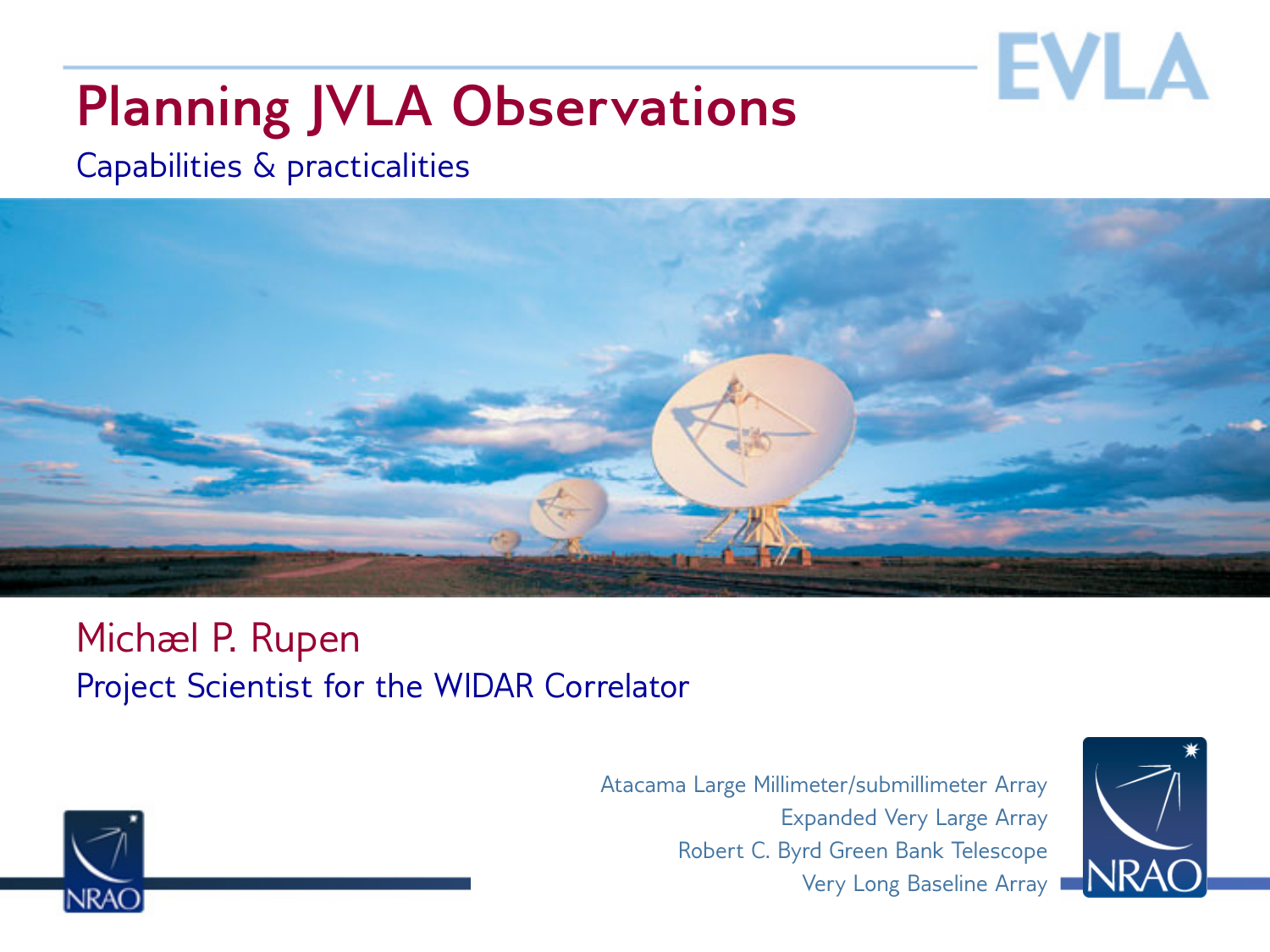

# Planning JVLA Observations
Capabilities & practicalities
Michael P. Rupen
Project Scientist for the WIDAR Correlator